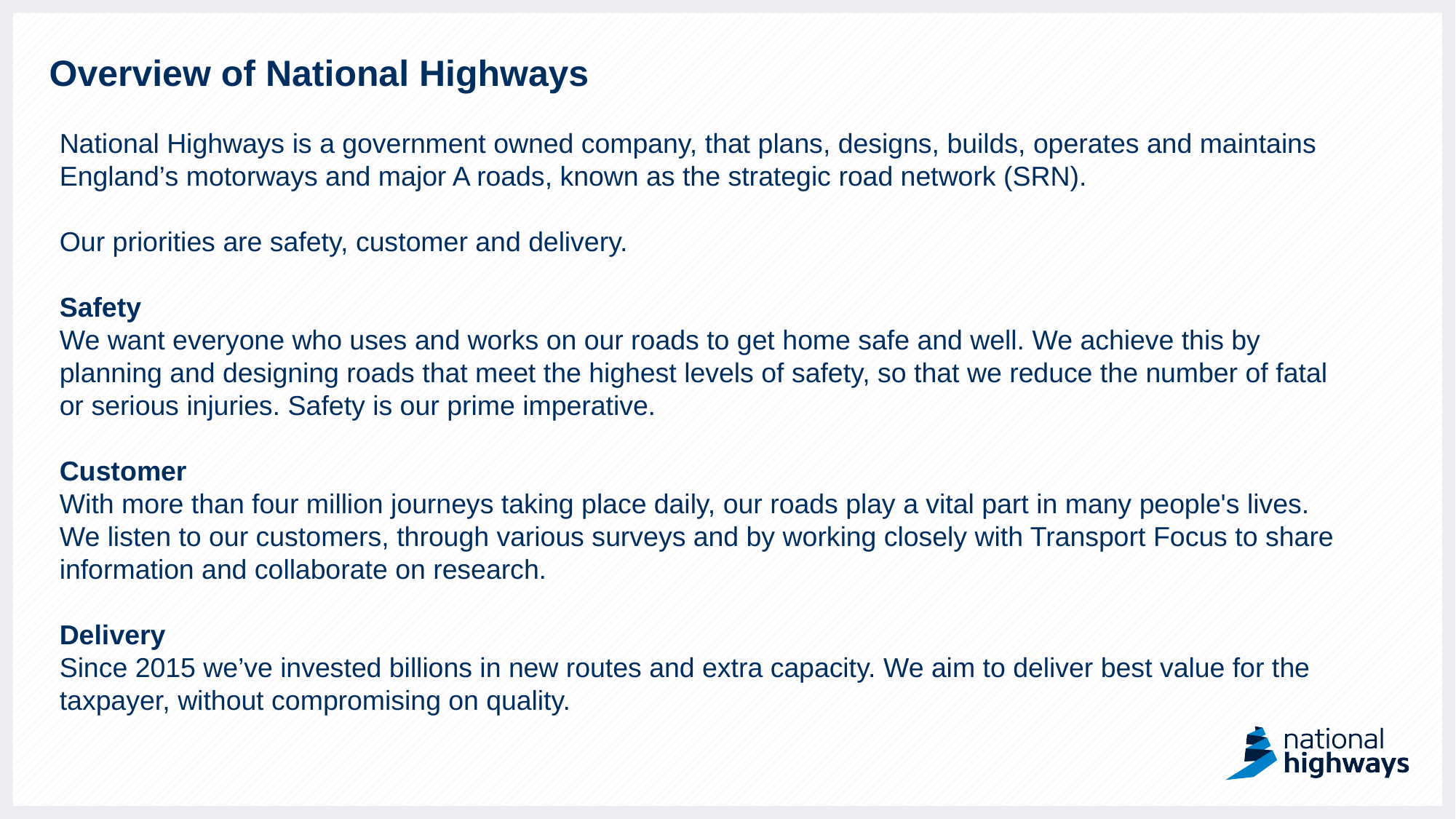

Overview of National Highways
National Highways is a government owned company, that plans, designs, builds, operates and maintains England’s motorways and major A roads, known as the strategic road network (SRN).

Our priorities are safety, customer and delivery.

Safety
We want everyone who uses and works on our roads to get home safe and well. We achieve this by planning and designing roads that meet the highest levels of safety, so that we reduce the number of fatal or serious injuries. Safety is our prime imperative.

Customer
With more than four million journeys taking place daily, our roads play a vital part in many people's lives.  We listen to our customers, through various surveys and by working closely with Transport Focus to share information and collaborate on research.

Delivery
Since 2015 we’ve invested billions in new routes and extra capacity. We aim to deliver best value for the taxpayer, without compromising on quality.